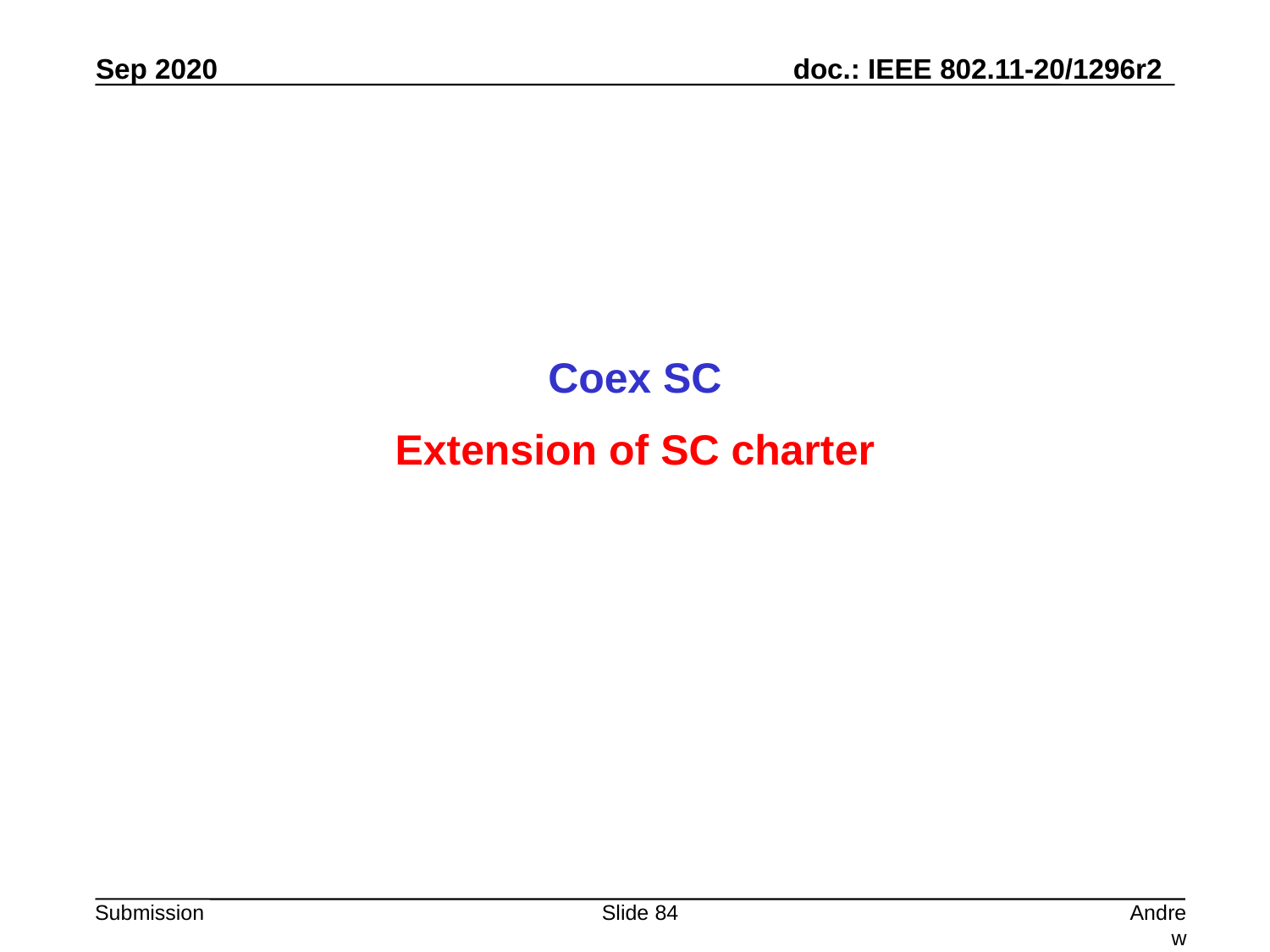

Coex SC
Extension of SC charter
Slide 84
Andrew Myles, Cisco